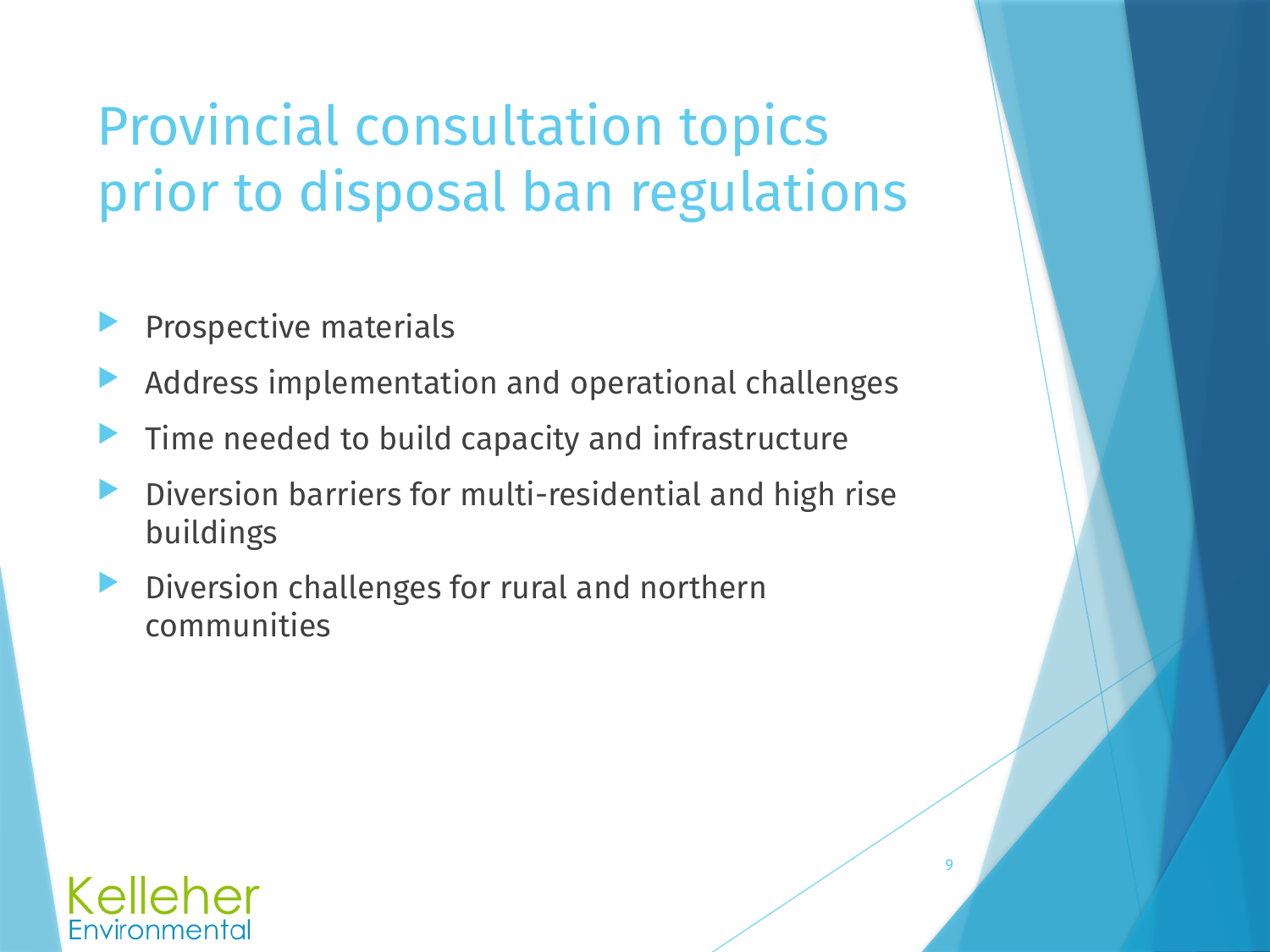

# Provincial consultation topics prior to disposal ban regulations
Prospective materials
Address implementation and operational challenges
Time needed to build capacity and infrastructure
Diversion barriers for multi-residential and high rise buildings
Diversion challenges for rural and northern communities
9